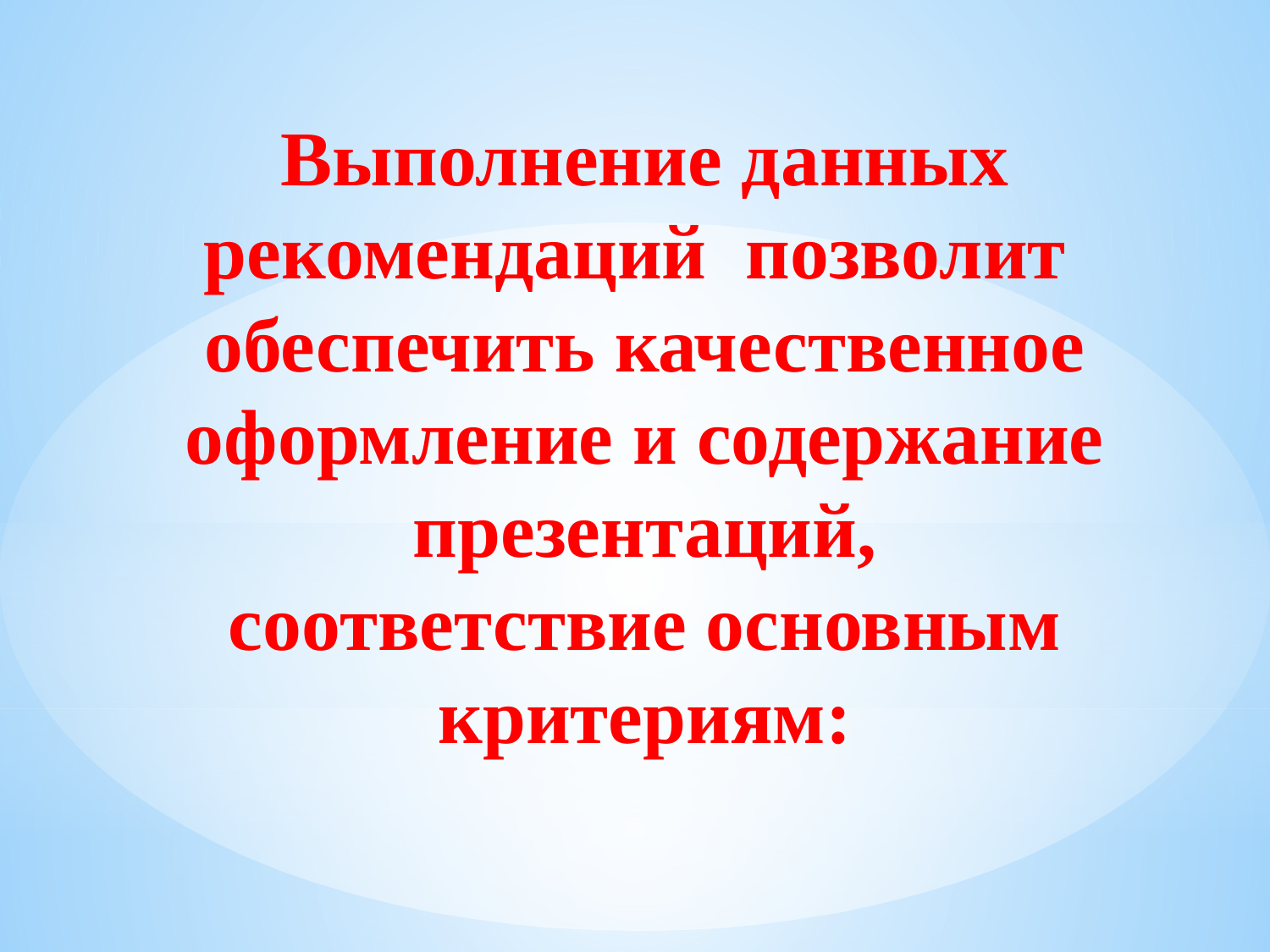

Выполнение данных рекомендаций  позволит  обеспечить качественное оформление и содержание презентаций, соответствие основным критериям:

#